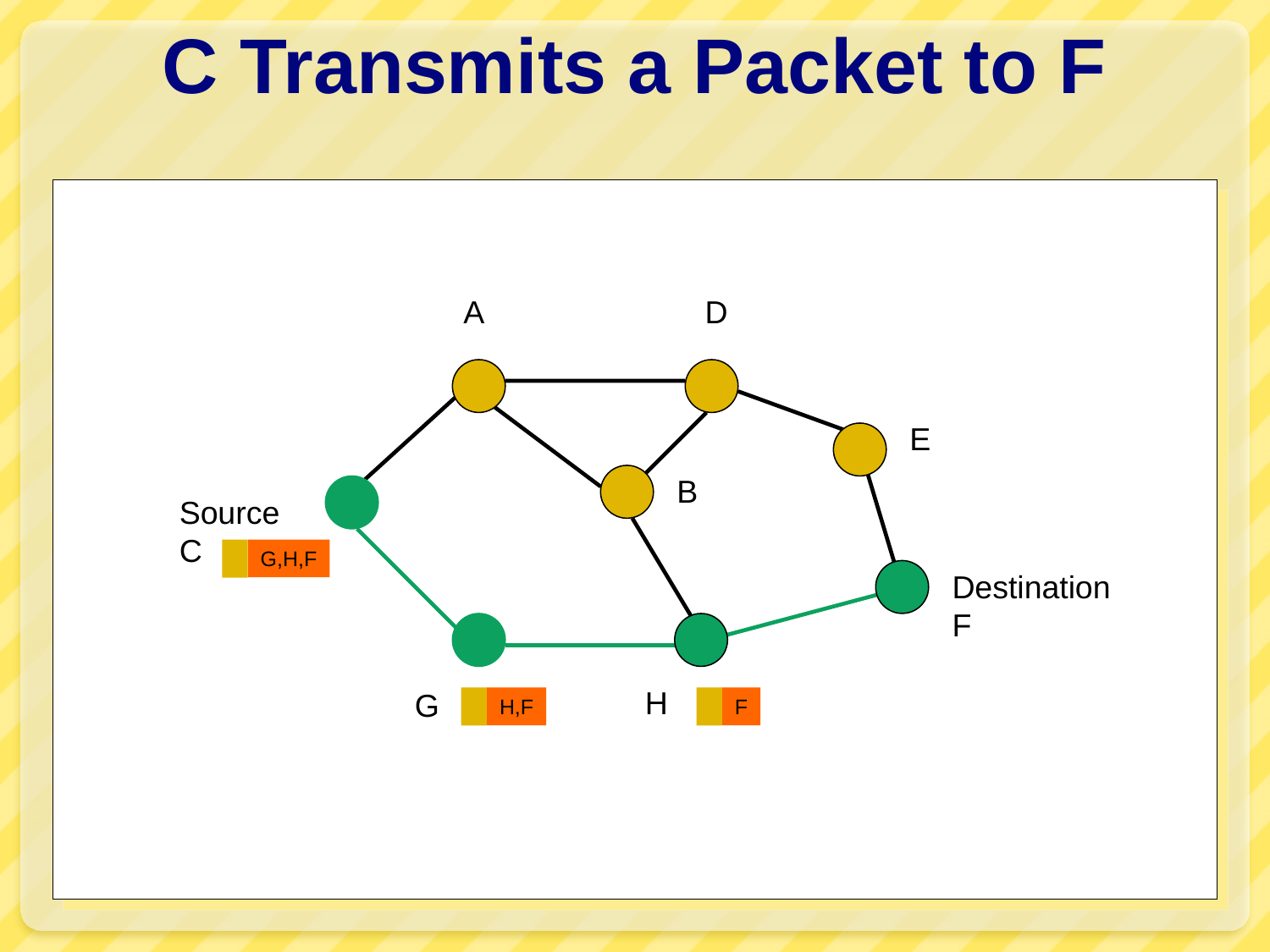

# C Transmits a Packet to F

A
D

E

B

Source
C

G,H,F

Destination
F

H
G

H,F

F
15